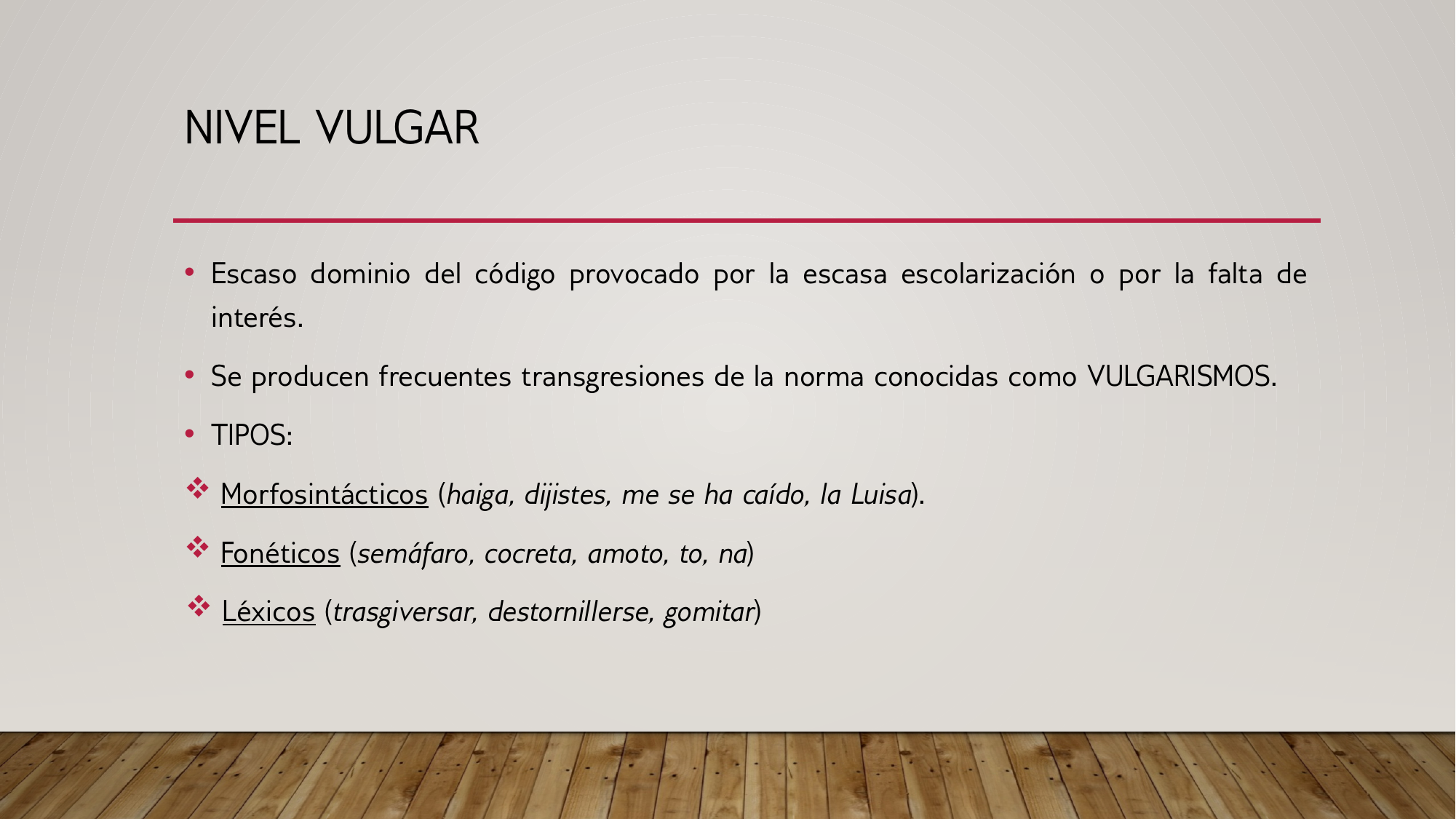

# NIVEL VULGAR
Escaso dominio del código provocado por la escasa escolarización o por la falta de interés.
Se producen frecuentes transgresiones de la norma conocidas como VULGARISMOS.
TIPOS:
 Morfosintácticos (haiga, dijistes, me se ha caído, la Luisa).
 Fonéticos (semáfaro, cocreta, amoto, to, na)
 Léxicos (trasgiversar, destornillerse, gomitar)